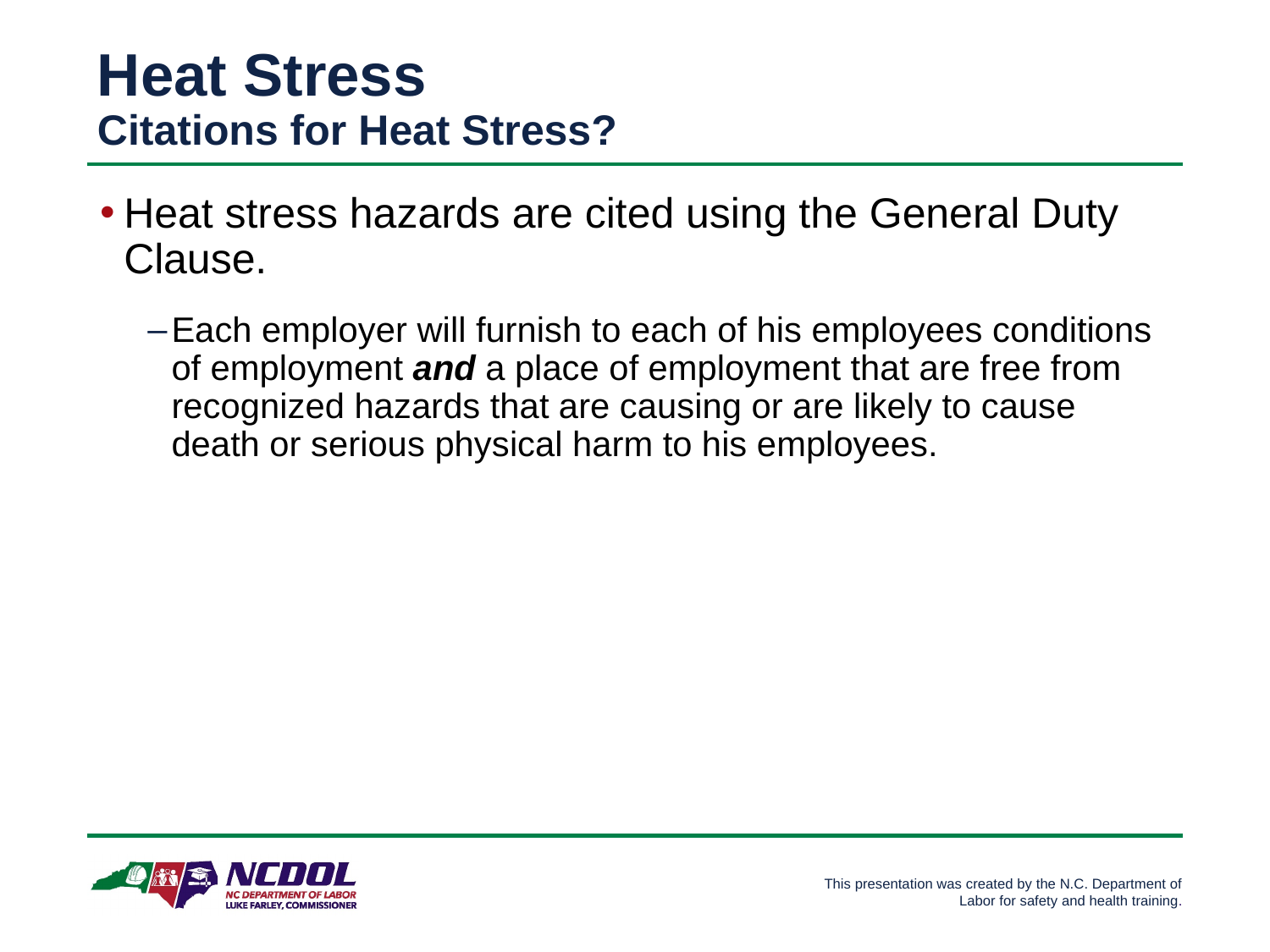

# Heat Stress Citations for Heat Stress?
Heat stress hazards are cited using the General Duty Clause.

Each employer will furnish to each of his employees conditions of employment and a place of employment that are free from recognized hazards that are causing or are likely to cause death or serious physical harm to his employees.